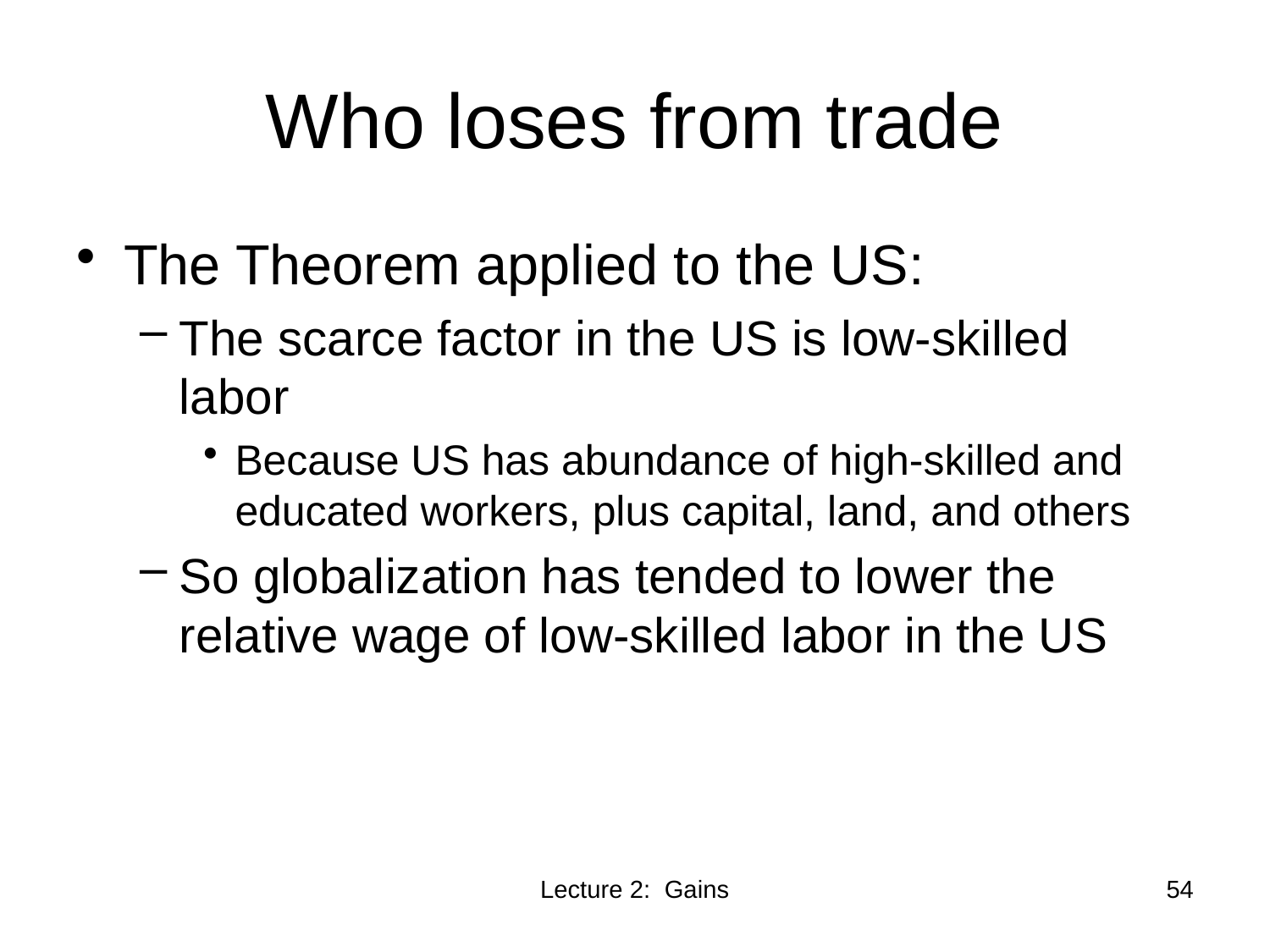

# Who loses from trade
The Theorem applied to the US:
The scarce factor in the US is low-skilled labor
Because US has abundance of high-skilled and educated workers, plus capital, land, and others
So globalization has tended to lower the relative wage of low-skilled labor in the US

54
Lecture 2:  Gains